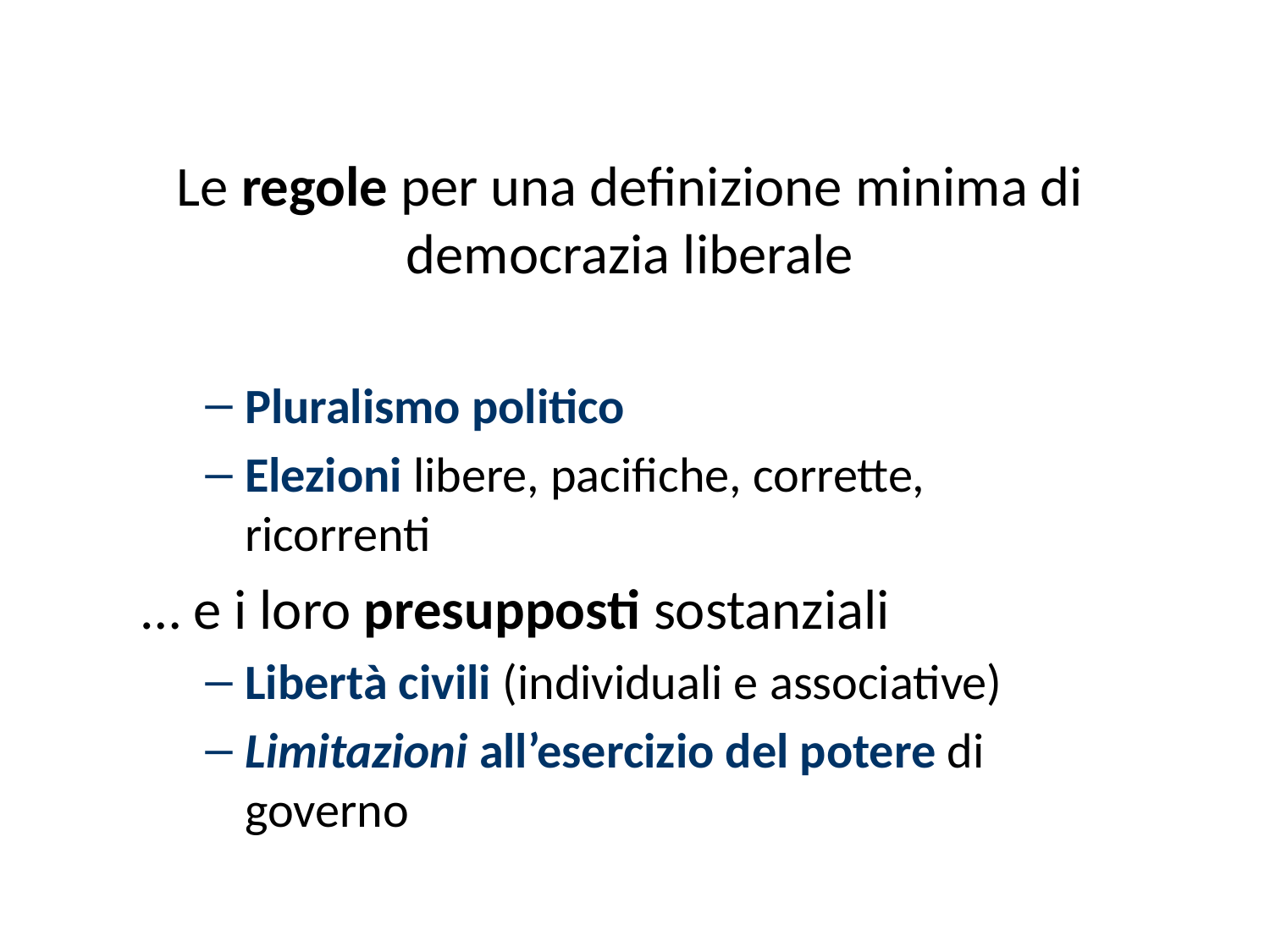

Le regole per una definizione minima di democrazia liberale

Pluralismo politico
Elezioni libere, pacifiche, corrette, ricorrenti
… e i loro presupposti sostanziali
Libertà civili (individuali e associative)
Limitazioni all’esercizio del potere di governo